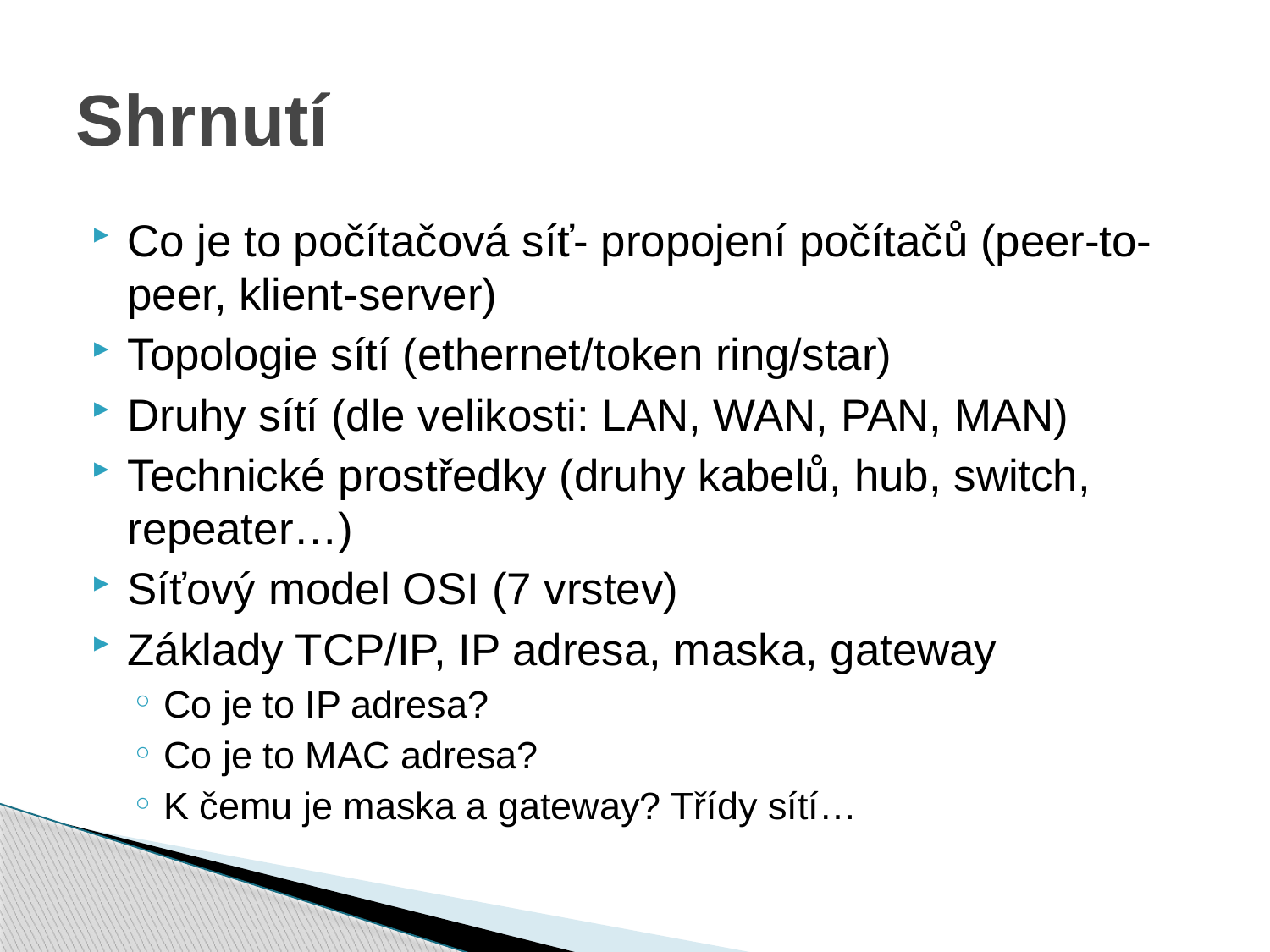

# Shrnutí
Co je to počítačová síť- propojení počítačů (peer-to-peer, klient-server)
Topologie sítí (ethernet/token ring/star)
Druhy sítí (dle velikosti: LAN, WAN, PAN, MAN)
Technické prostředky (druhy kabelů, hub, switch, repeater…)
Síťový model OSI (7 vrstev)
Základy TCP/IP, IP adresa, maska, gateway
Co je to IP adresa?
Co je to MAC adresa?
K čemu je maska a gateway? Třídy sítí…